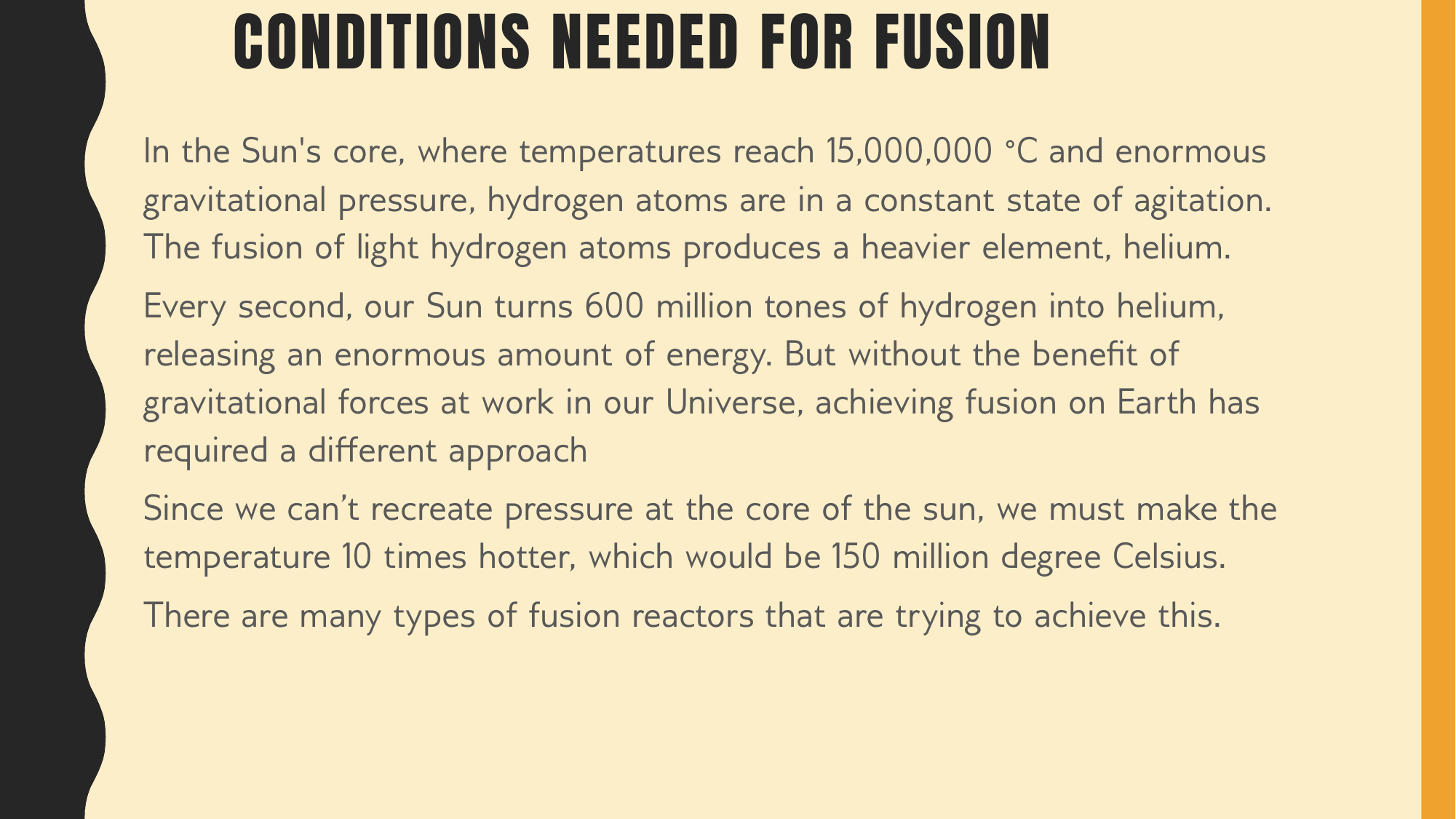

# Conditions needed for fusion
In the Sun's core, where temperatures reach 15,000,000 °C and enormous gravitational pressure, hydrogen atoms are in a constant state of agitation. The fusion of light hydrogen atoms produces a heavier element, helium.
Every second, our Sun turns 600 million tones of hydrogen into helium, releasing an enormous amount of energy. But without the benefit of gravitational forces at work in our Universe, achieving fusion on Earth has required a different approach
Since we can’t recreate pressure at the core of the sun, we must make the temperature 10 times hotter, which would be 150 million degree Celsius.
There are many types of fusion reactors that are trying to achieve this.